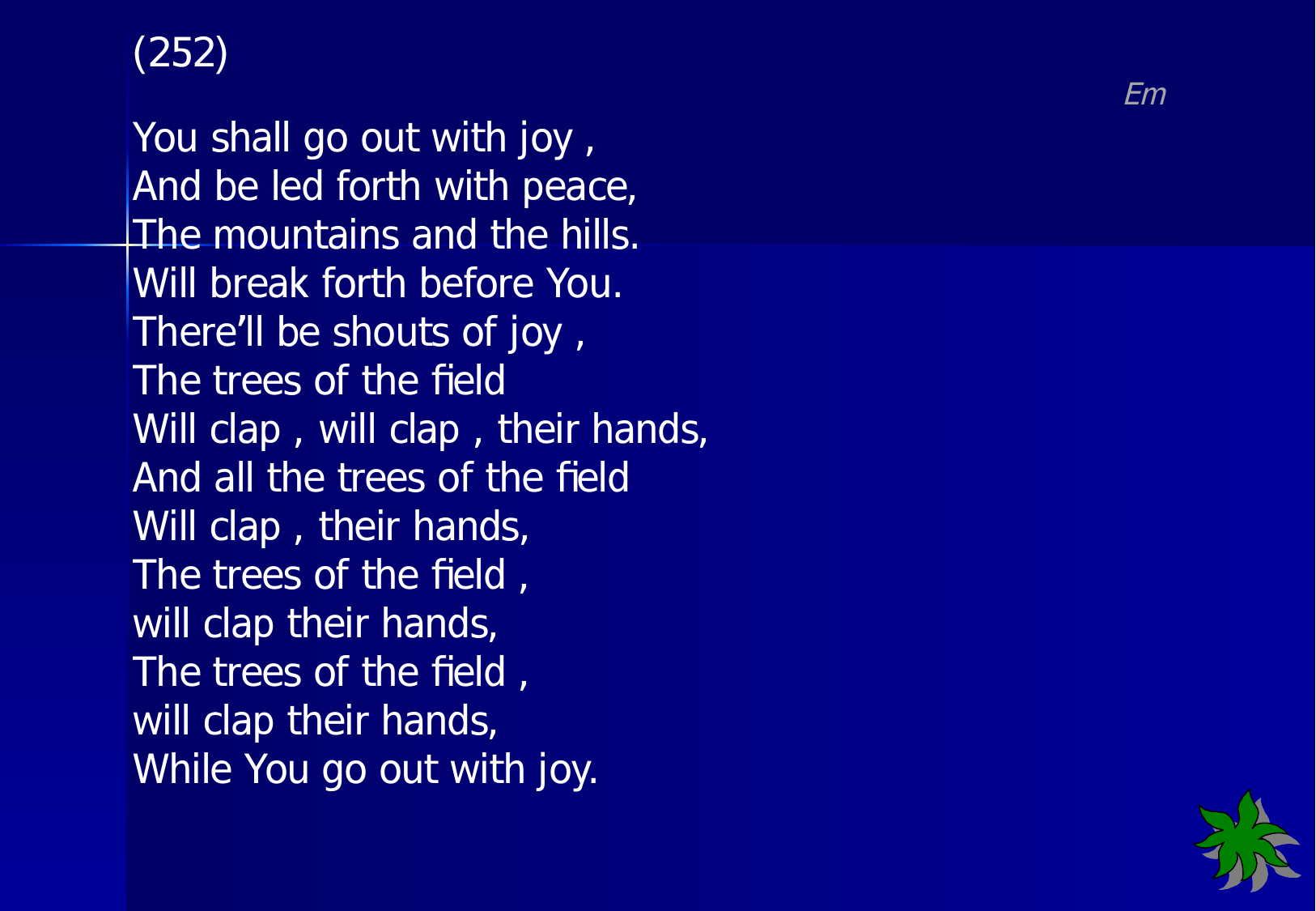

(252)
                                                                                                        Em
You shall go out with joy ,
And be led forth with peace,
The mountains and the hills.
Will break forth before You.
There’ll be shouts of joy ,
The trees of the field
Will clap , will clap , their hands,
And all the trees of the field
Will clap , their hands,
The trees of the field ,
will clap their hands,
The trees of the field ,
will clap their hands,
While You go out with joy.